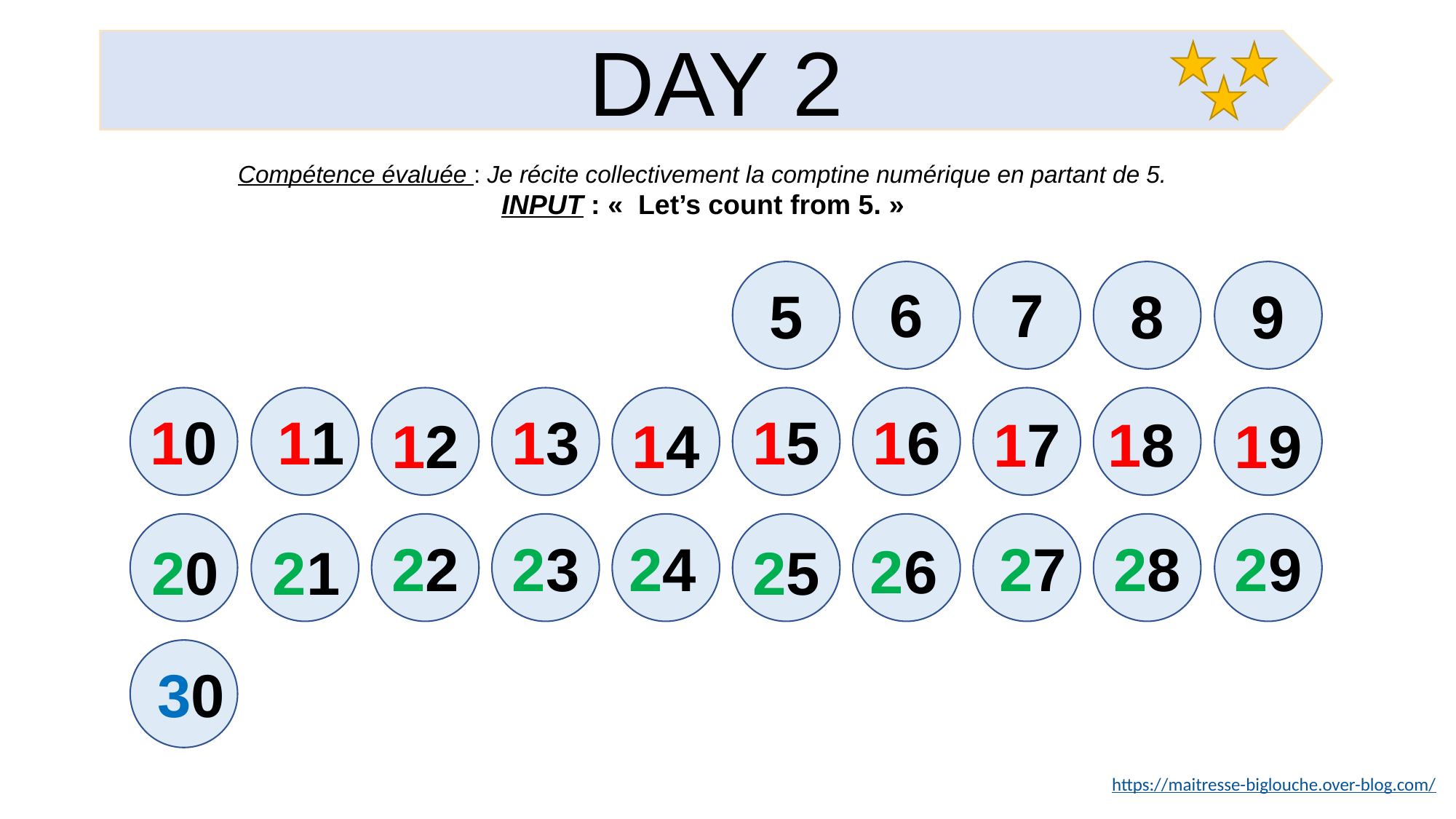

DAY 2

Compétence évaluée : Je récite collectivement la comptine numérique en partant de 5.
INPUT : «  Let’s count from 5. »

6
7
8
9
5

16
10
11
13
15
17
18
14
19
12

22
23
24
27
28
29
26
20
21
25

30
https://maitresse-biglouche.over-blog.com/